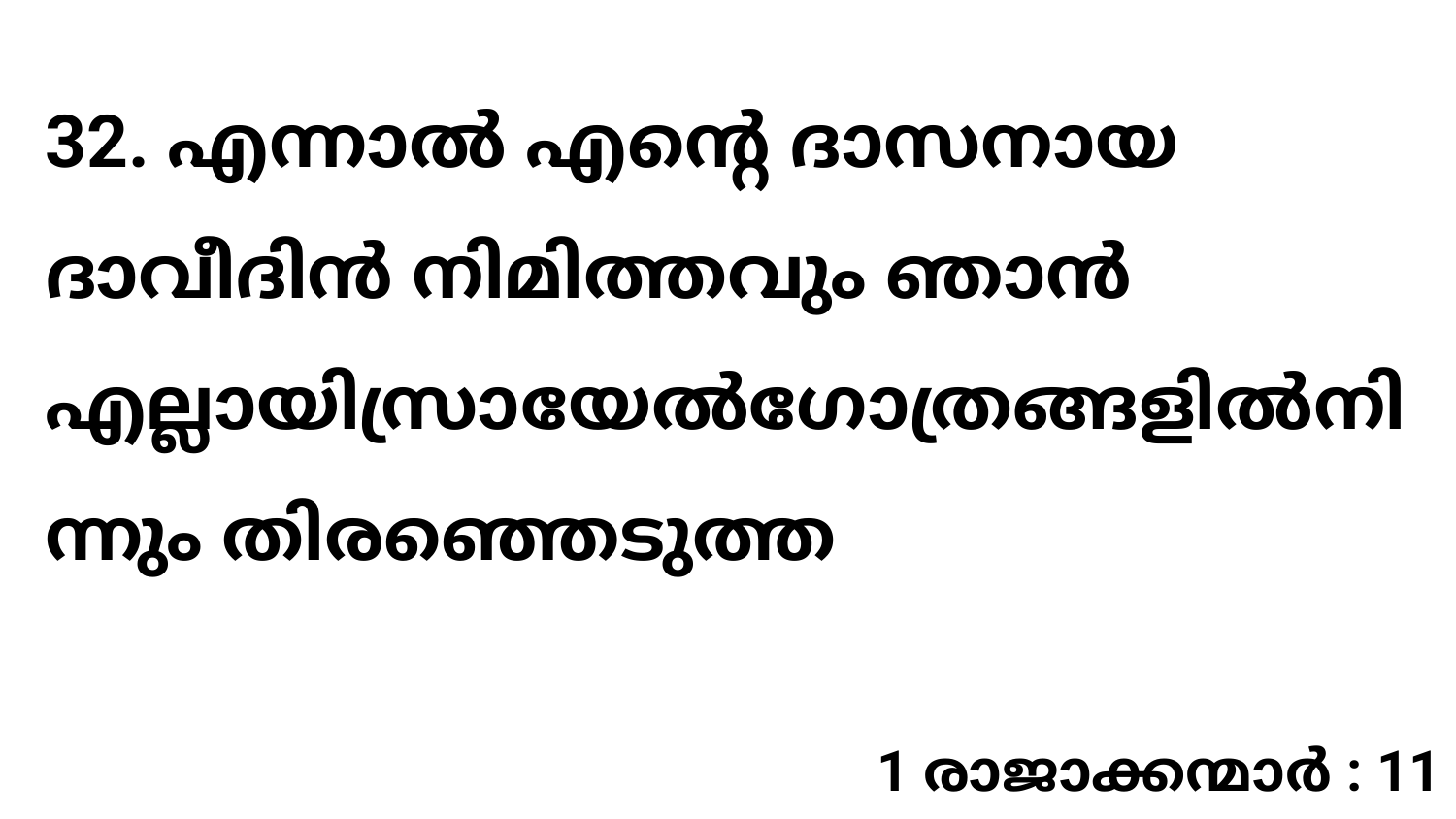

32. എന്നാൽ എന്റെ ദാസനായ ദാവീദിൻ നിമിത്തവും ഞാൻ എല്ലായിസ്രായേൽഗോത്രങ്ങളിൽനിന്നും തിരഞ്ഞെടുത്ത
1 രാജാക്കന്മാർ : 11